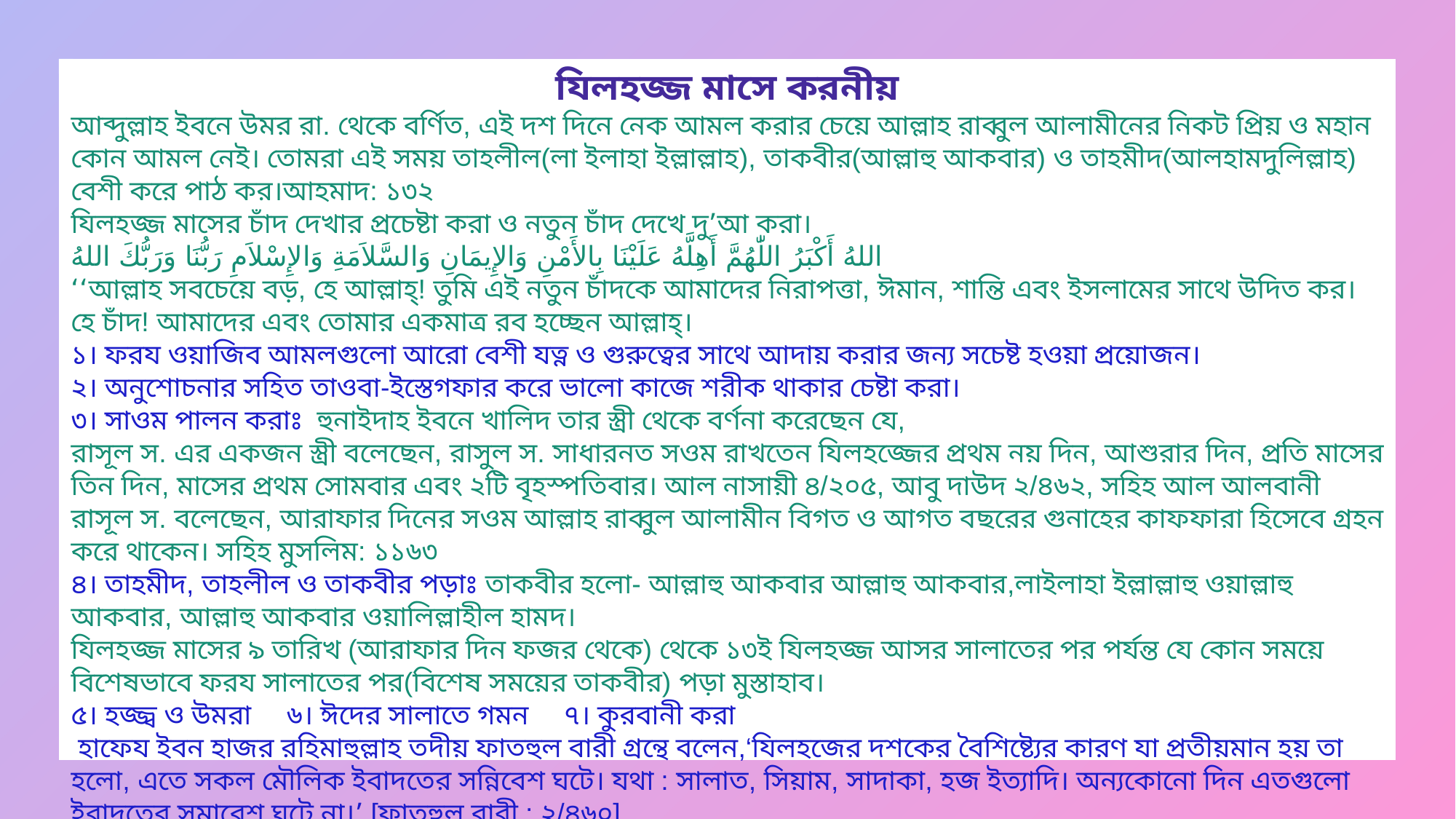

যিলহজ্জ মাসে করনীয়
আব্দুল্লাহ ইবনে উমর রা. থেকে বর্ণিত, এই দশ দিনে নেক আমল করার চেয়ে আল্লাহ রাব্বুল আলামীনের নিকট প্রিয় ও মহান কোন আমল নেই। তোমরা এই সময় তাহলীল(লা ইলাহা ইল্লাল্লাহ), তাকবীর(আল্লাহু আকবার) ও তাহমীদ(আলহামদুলিল্লাহ) বেশী করে পাঠ কর।আহমাদ: ১৩২
যিলহজ্জ মাসের চাঁদ দেখার প্রচেষ্টা করা ও নতুন চাঁদ দেখে দু’আ করা।
اللهُ أَكْبَرُ اللّٰهُمَّ أَهِلَّهُ عَلَيْنَا بِالأَمْنِ وَالإِيمَانِ وَالسَّلاَمَةِ وَالإِسْلاَمِ رَبُّنَا وَرَبُّكَ اللهُ
‘‘আল্লাহ সবচেয়ে বড়, হে আল্লাহ্! তুমি এই নতুন চাঁদকে আমাদের নিরাপত্তা, ঈমান, শান্তি এবং ইসলামের সাথে উদিত কর। হে চাঁদ! আমাদের এবং তোমার একমাত্র রব হচ্ছেন আল্লাহ্।
১। ফরয ওয়াজিব আমলগুলো আরো বেশী যত্ন ও গুরুত্বের সাথে আদায় করার জন্য সচেষ্ট হওয়া প্রয়োজন।
২। অনুশোচনার সহিত তাওবা-ইস্তেগফার করে ভালো কাজে শরীক থাকার চেষ্টা করা।
৩। সাওম পালন করাঃ  হুনাইদাহ ইবনে খালিদ তার স্ত্রী থেকে বর্ণনা করেছেন যে,
রাসূল স. এর একজন স্ত্রী বলেছেন, রাসুল স. সাধারনত সওম রাখতেন যিলহজ্জের প্রথম নয় দিন, আশুরার দিন, প্রতি মাসের তিন দিন, মাসের প্রথম সোমবার এবং ২টি বৃহস্পতিবার। আল নাসায়ী ৪/২০৫, আবু দাউদ ২/৪৬২, সহিহ আল আলবানী
রাসূল স. বলেছেন, আরাফার দিনের সওম আল্লাহ রাব্বুল আলামীন বিগত ও আগত বছরের গুনাহের কাফফারা হিসেবে গ্রহন করে থাকেন। সহিহ মুসলিম: ১১৬৩
৪। তাহমীদ, তাহলীল ও তাকবীর পড়াঃ তাকবীর হলো- আল্লাহু আকবার আল্লাহু আকবার,লাইলাহা ইল্লাল্লাহু ওয়াল্লাহু আকবার, আল্লাহু আকবার ওয়ালিল্লাহীল হামদ।
যিলহজ্জ মাসের ৯ তারিখ (আরাফার দিন ফজর থেকে) থেকে ১৩ই যিলহজ্জ আসর সালাতের পর পর্যন্ত যে কোন সময়ে বিশেষভাবে ফরয সালাতের পর(বিশেষ সময়ের তাকবীর) পড়া মুস্তাহাব।
৫। হজ্জ্ব ও উমরা     ৬। ঈদের সালাতে গমন     ৭। কুরবানী করা
 হাফেয ইবন হাজর রহিমাহুল্লাহ তদীয় ফাতহুল বারী গ্রন্থে বলেন,‘যিলহজের দশকের বৈশিষ্ট্যের কারণ যা প্রতীয়মান হয় তা হলো, এতে সকল মৌলিক ইবাদতের সন্নিবেশ ঘটে। যথা : সালাত, সিয়াম, সাদাকা, হজ ইত্যাদি। অন্যকোনো দিন এতগুলো ইবাদতের সমাবেশ ঘটে না।’ [ফাতহুল বারী : ২/৪৬০]